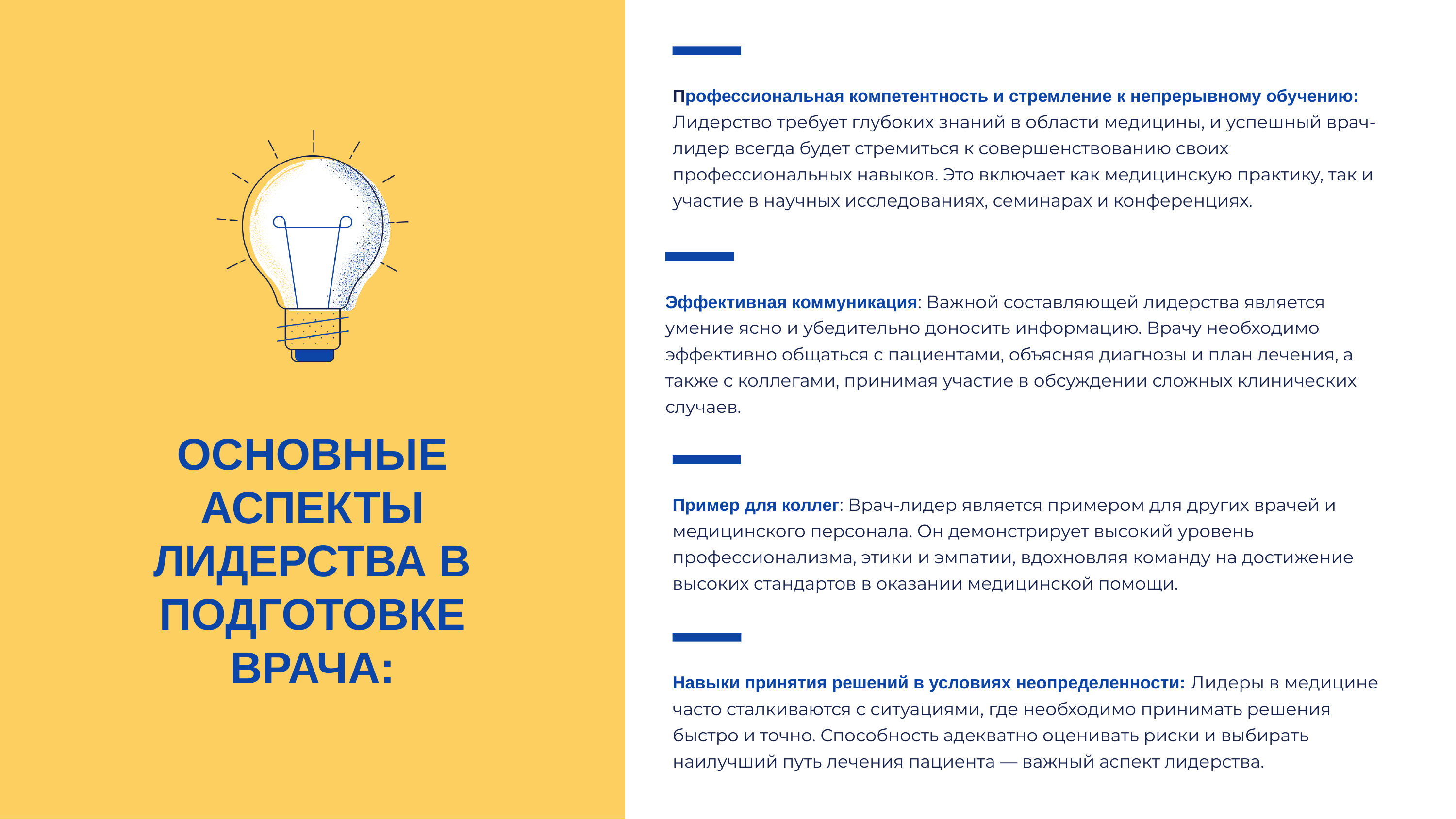

Профессиональная компетентность и стремление к непрерывному обучению:
Лидерство требует глубоких знаний в области медицины, и успешный врач-лидер всегда будет стремиться к совершенствованию своих профессиональных навыков. Это включает как медицинскую практику, так и участие в научных исследованиях, семинарах и конференциях.

ОСНОВНЫЕ АСПЕКТЫ ЛИДЕРСТВА В ПОДГОТОВКЕ ВРАЧА:

Эффективная коммуникация: Важной составляющей лидерства является умение ясно и убедительно доносить информацию. Врачу необходимо эффективно общаться с пациентами, объясняя диагнозы и план лечения, а также с коллегами, принимая участие в обсуждении сложных клинических случаев.

Пример для коллег: Врач-лидер является примером для других врачей и медицинского персонала. Он демонстрирует высокий уровень профессионализма, этики и эмпатии, вдохновляя команду на достижение высоких стандартов в оказании медицинской помощи.

Навыки принятия решений в условиях неопределенности: Лидеры в медицине часто сталкиваются с ситуациями, где необходимо принимать решения быстро и точно. Способность адекватно оценивать риски и выбирать наилучший путь лечения пациента — важный аспект лидерства.